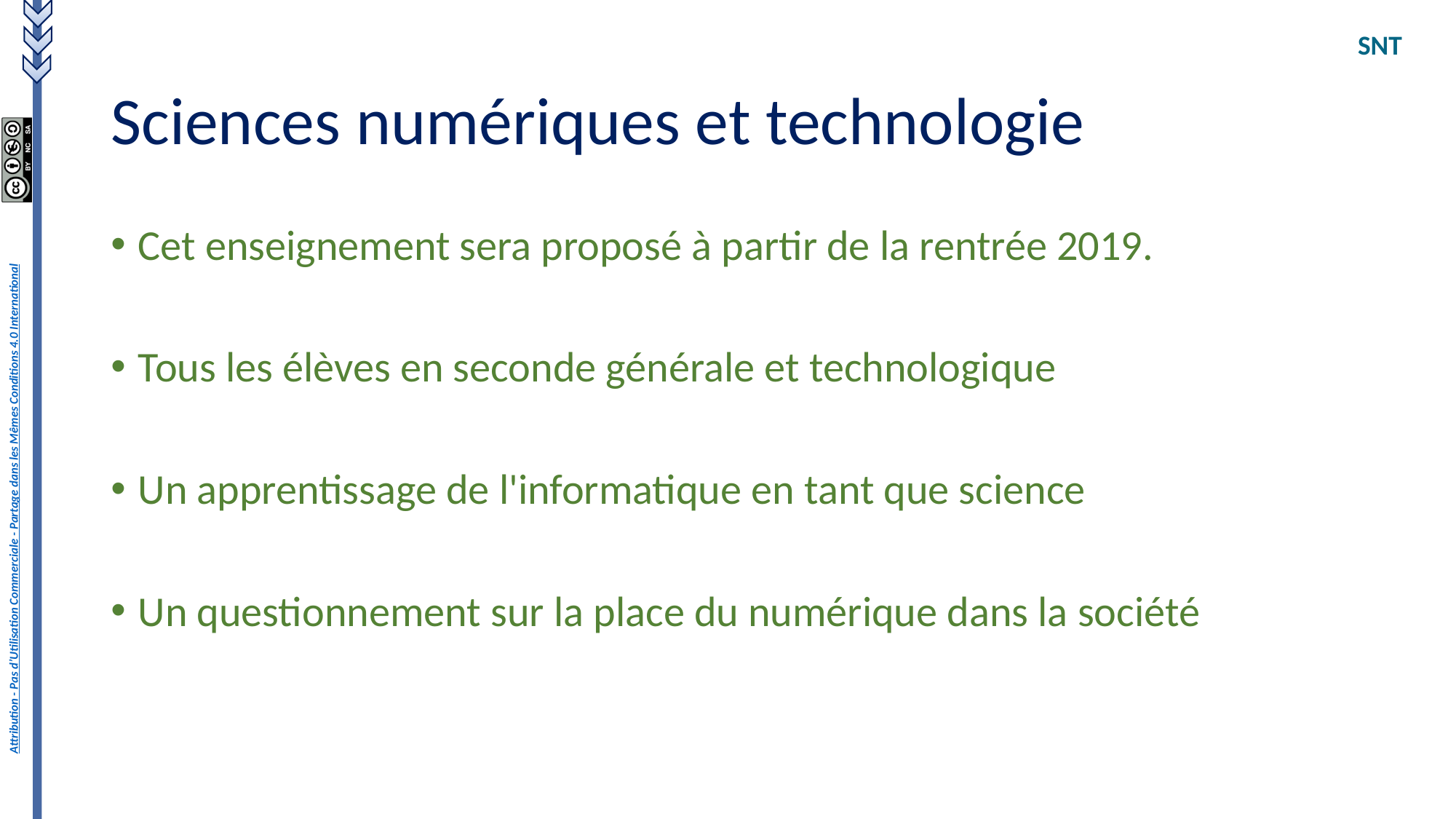

# Sciences numériques et technologie
Cet enseignement sera proposé à partir de la rentrée 2019.

Tous les élèves en seconde générale et technologique

Un apprentissage de l'informatique en tant que science

Un questionnement sur la place du numérique dans la société